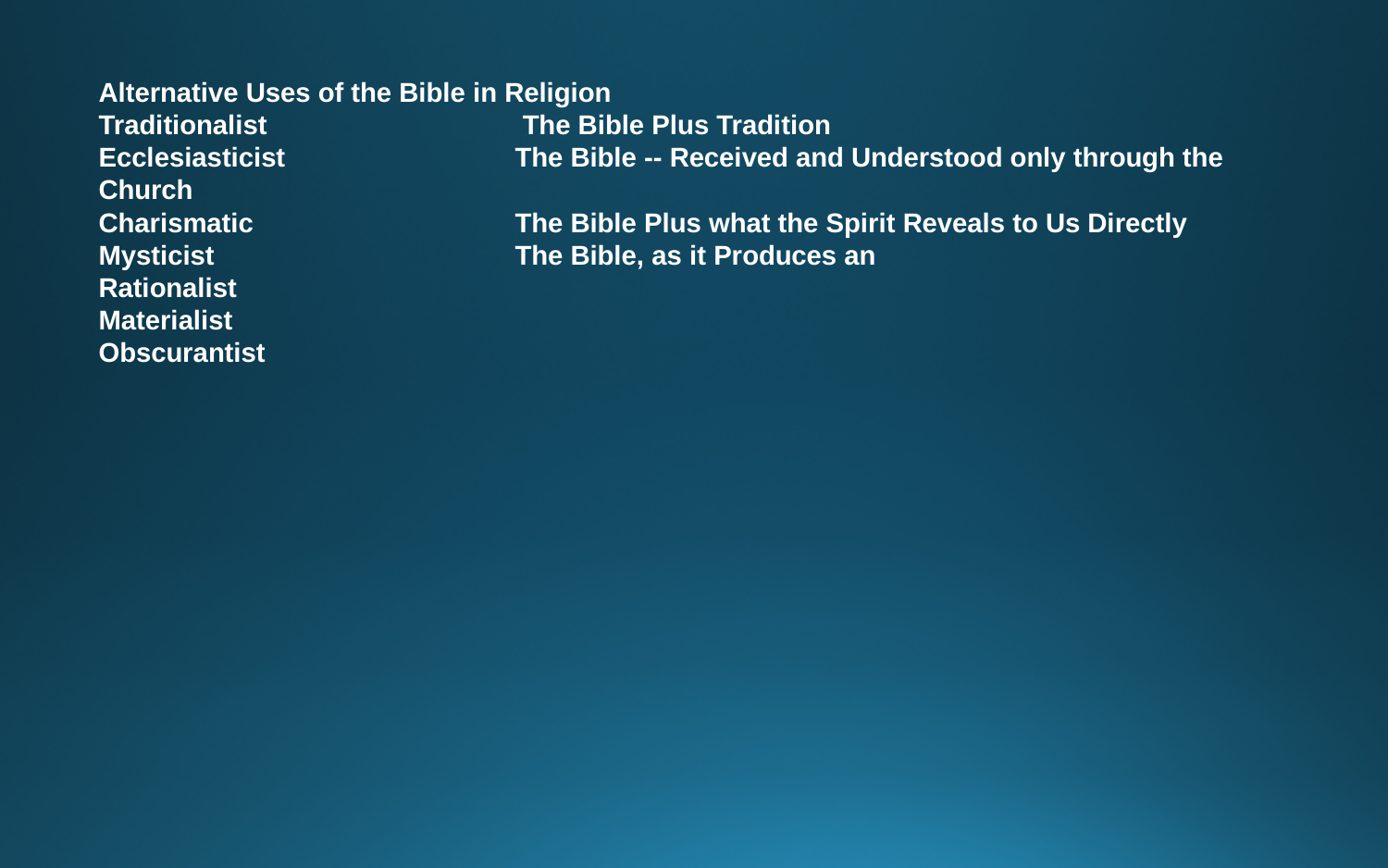

Alternative Uses of the Bible in Religion
Traditionalist		 The Bible Plus Tradition
Ecclesiasticist		The Bible -- Received and Understood only through the Church
Charismatic		The Bible Plus what the Spirit Reveals to Us Directly
Mysticist			The Bible, as it Produces an
Rationalist
Materialist
Obscurantist